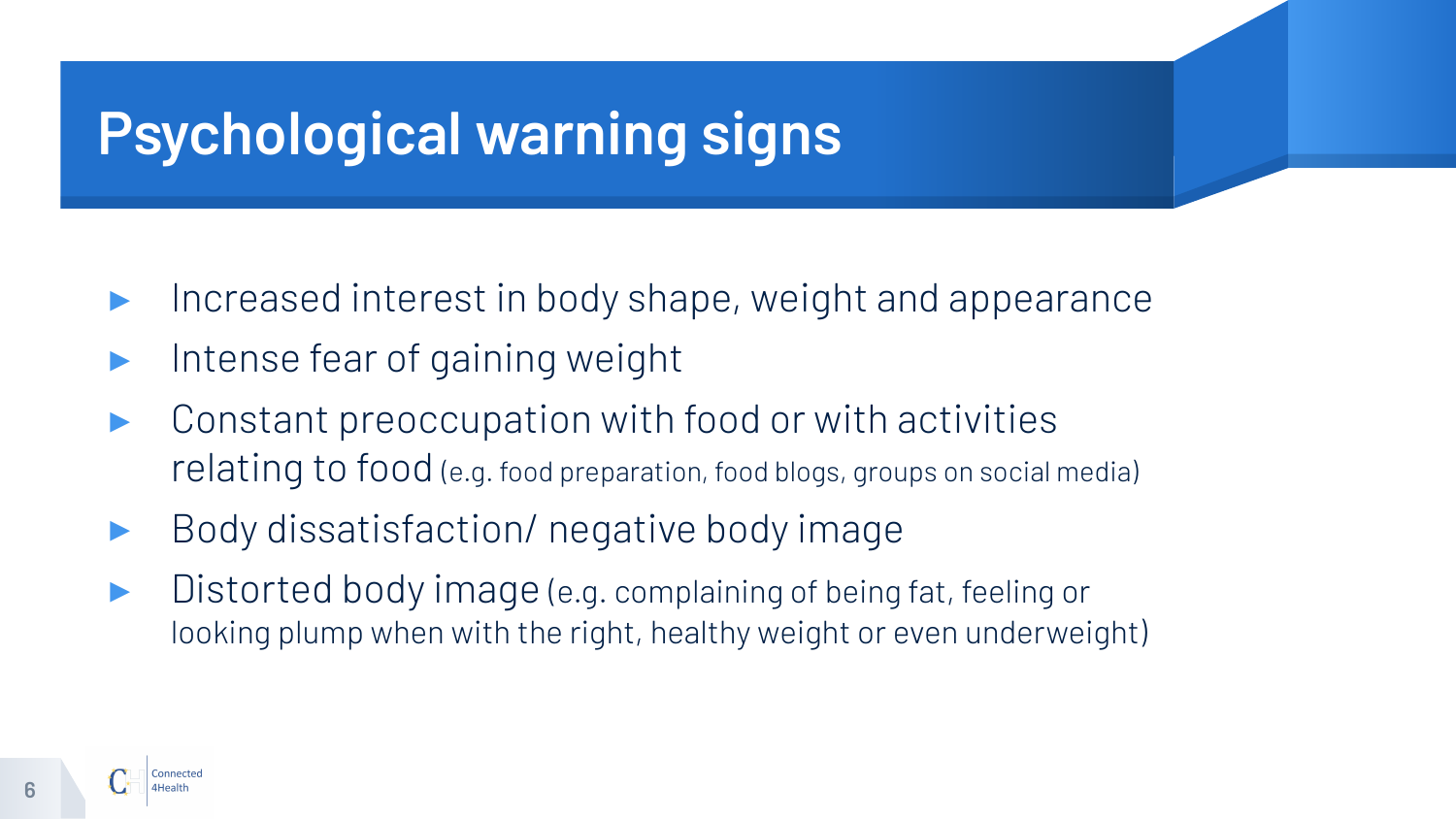

# Psychological warning signs
Increased interest in body shape, weight and appearance
Intense fear of gaining weight
Constant preoccupation with food or with activities relating to food (e.g. food preparation, food blogs, groups on social media)
Body dissatisfaction/ negative body image
Distorted body image (e.g. complaining of being fat, feeling or looking plump when with the right, healthy weight or even underweight)
6